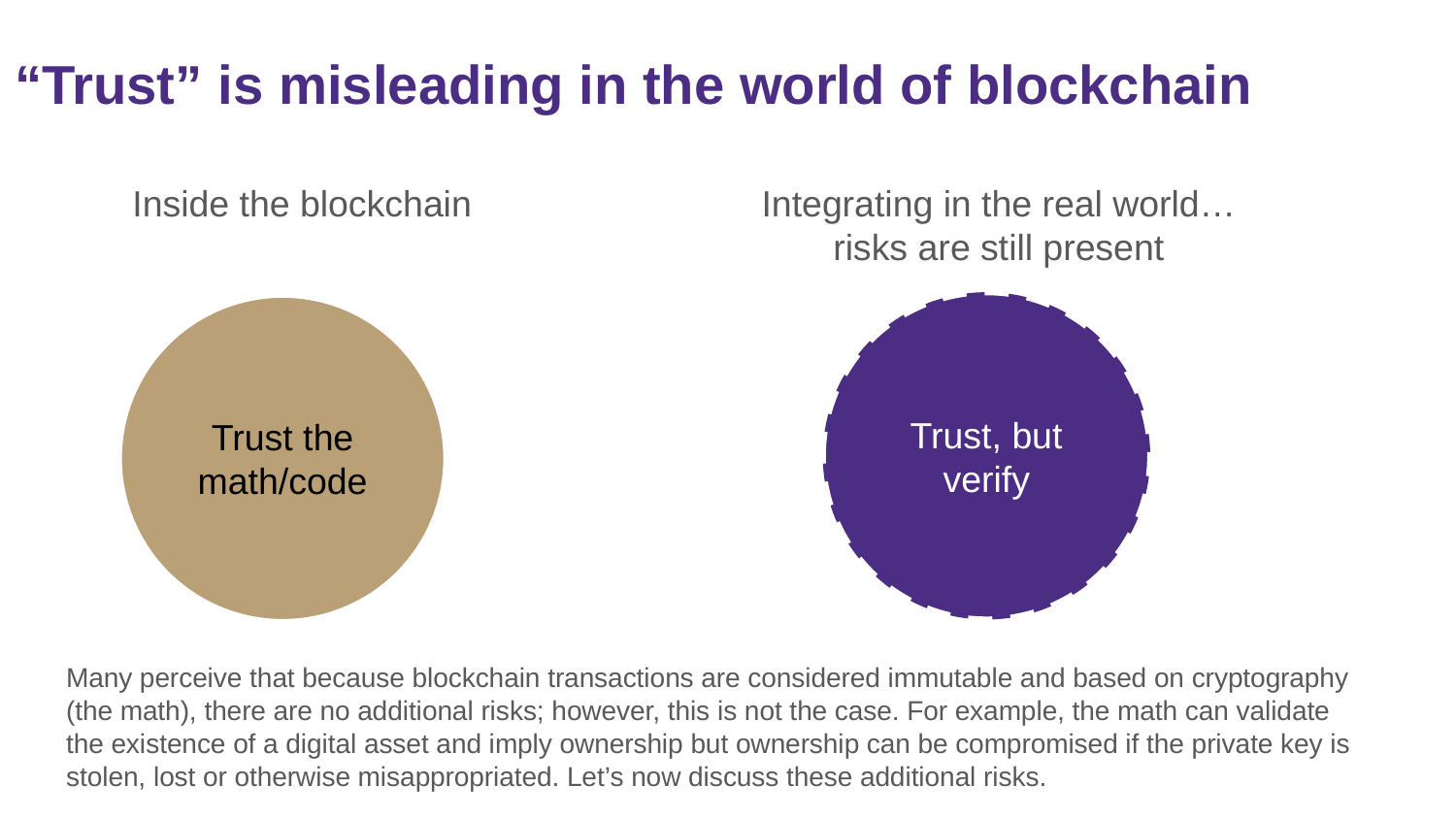

“Trust” is misleading in the world of blockchain
Integrating in the real world… risks are still present
Inside the blockchain
Trust, but verify
Trust the math/code
Many perceive that because blockchain transactions are considered immutable and based on cryptography (the math), there are no additional risks; however, this is not the case. For example, the math can validate the existence of a digital asset and imply ownership but ownership can be compromised if the private key is stolen, lost or otherwise misappropriated. Let’s now discuss these additional risks.